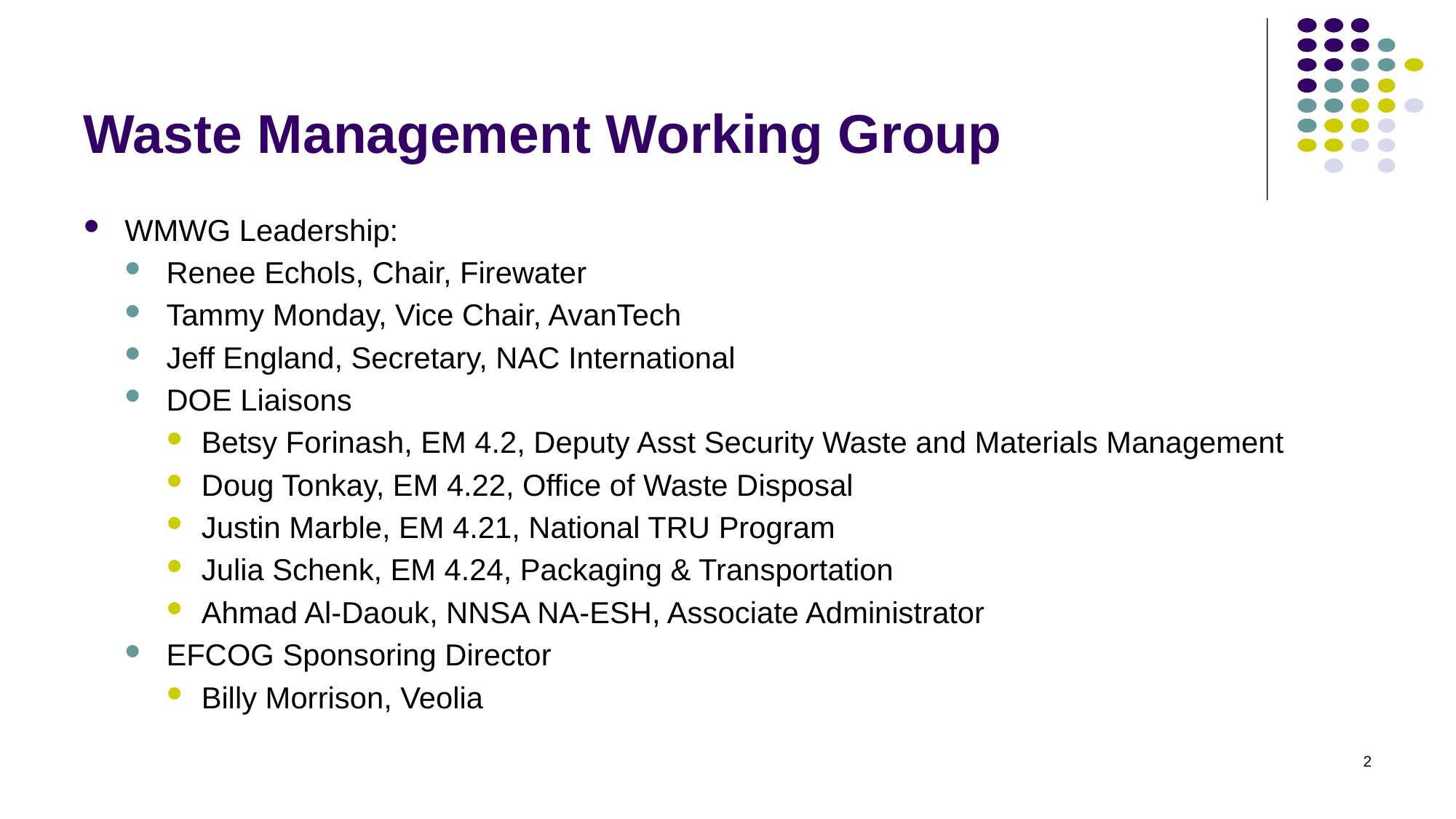

# Waste Management Working Group
WMWG Leadership:
Renee Echols, Chair, Firewater
Tammy Monday, Vice Chair, AvanTech
Jeff England, Secretary, NAC International
DOE Liaisons
Betsy Forinash, EM 4.2, Deputy Asst Security Waste and Materials Management
Doug Tonkay, EM 4.22, Office of Waste Disposal
Justin Marble, EM 4.21, National TRU Program
Julia Schenk, EM 4.24, Packaging & Transportation
Ahmad Al-Daouk, NNSA NA-ESH, Associate Administrator
EFCOG Sponsoring Director
Billy Morrison, Veolia

2